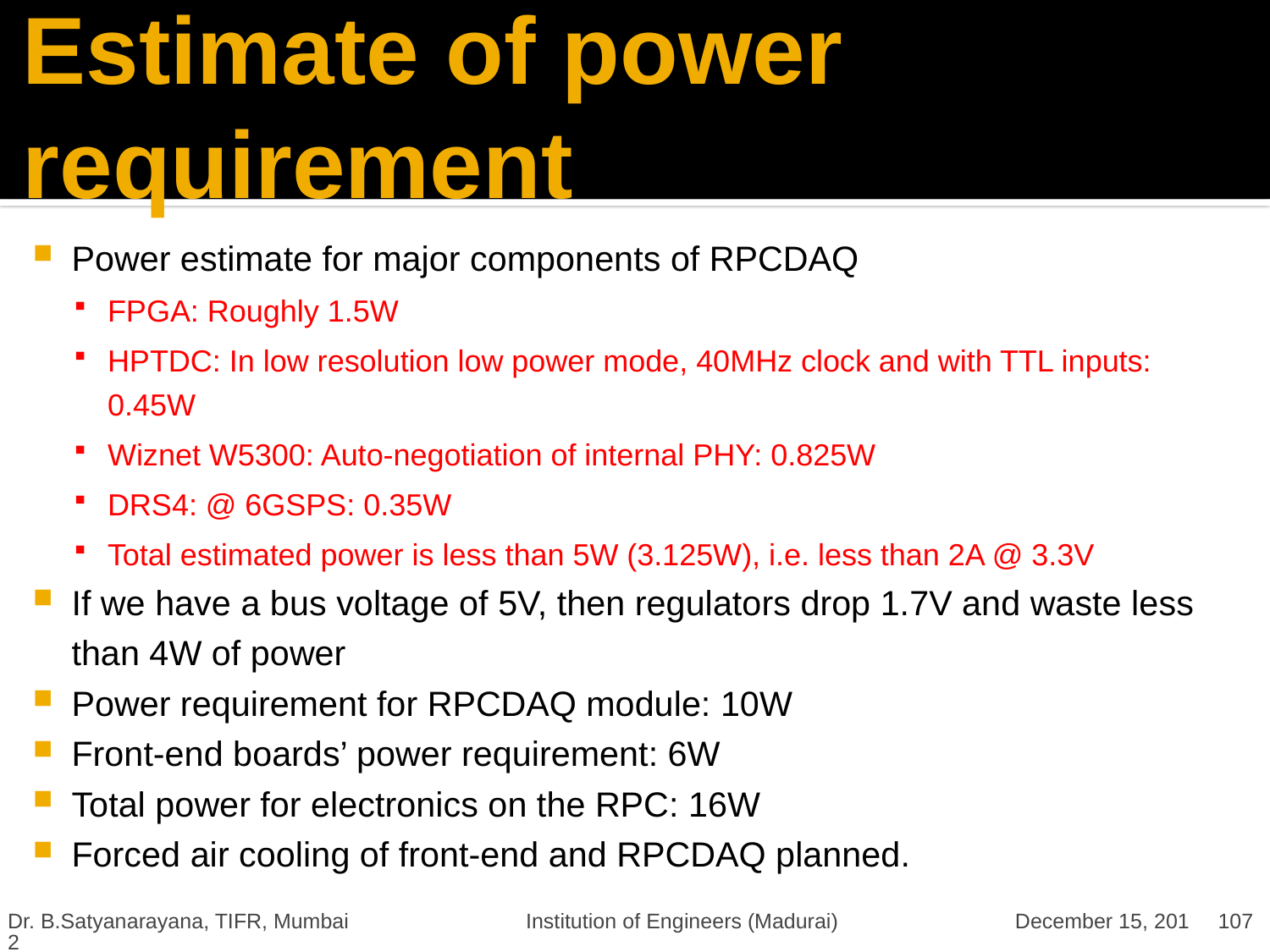

# Estimate of power requirement
Power estimate for major components of RPCDAQ
FPGA: Roughly 1.5W
HPTDC: In low resolution low power mode, 40MHz clock and with TTL inputs: 0.45W
Wiznet W5300: Auto-negotiation of internal PHY: 0.825W
DRS4: @ 6GSPS: 0.35W
Total estimated power is less than 5W (3.125W), i.e. less than 2A @ 3.3V
If we have a bus voltage of 5V, then regulators drop 1.7V and waste less than 4W of power
Power requirement for RPCDAQ module: 10W
Front-end boards’ power requirement: 6W
Total power for electronics on the RPC: 16W
Forced air cooling of front-end and RPCDAQ planned.

Dr. B.Satyanarayana, TIFR, Mumbai                              Institution of Engineers (Madurai)                              December 15, 2012
107